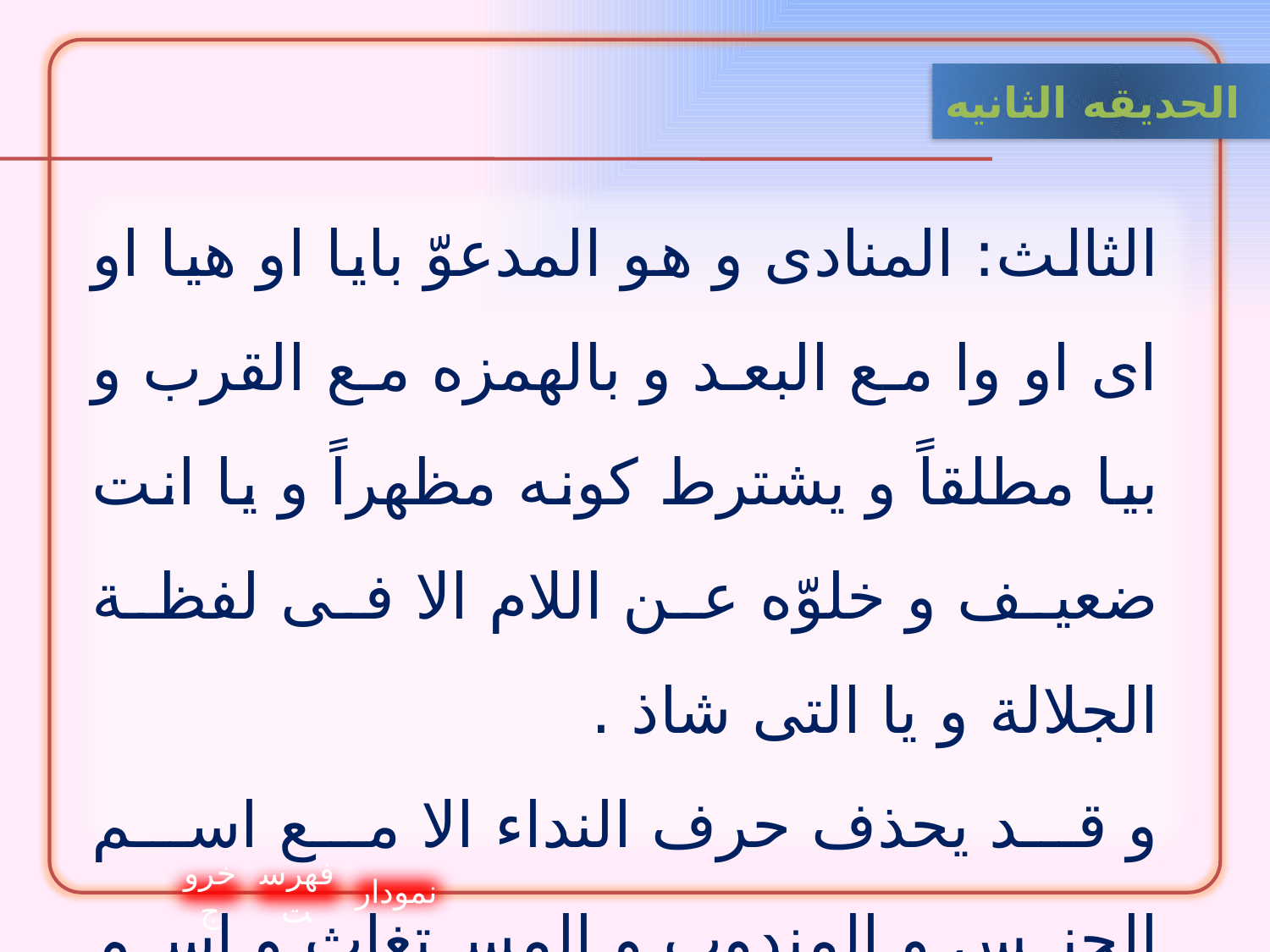

الحدیقه الثانيه
الثالث: المنادى و هو المدعوّ بايا او هيا او اى او وا مع البعد و بالهمزه مع القرب و بيا مطلقاً و يشترط كونه مظهراً و يا انت ضعيف و خلوّه عن اللام الا فى لفظة الجلالة و يا التى شاذ .
و قد يحذف حرف النداء الا مع اسم الجنس و المندوب و المستغاث و اسم الاشارة و لفظ الجلالة مع عدم الميم فى الاغلب فان وجدت لزم الحذف.

خروج
فهرست
نمودار